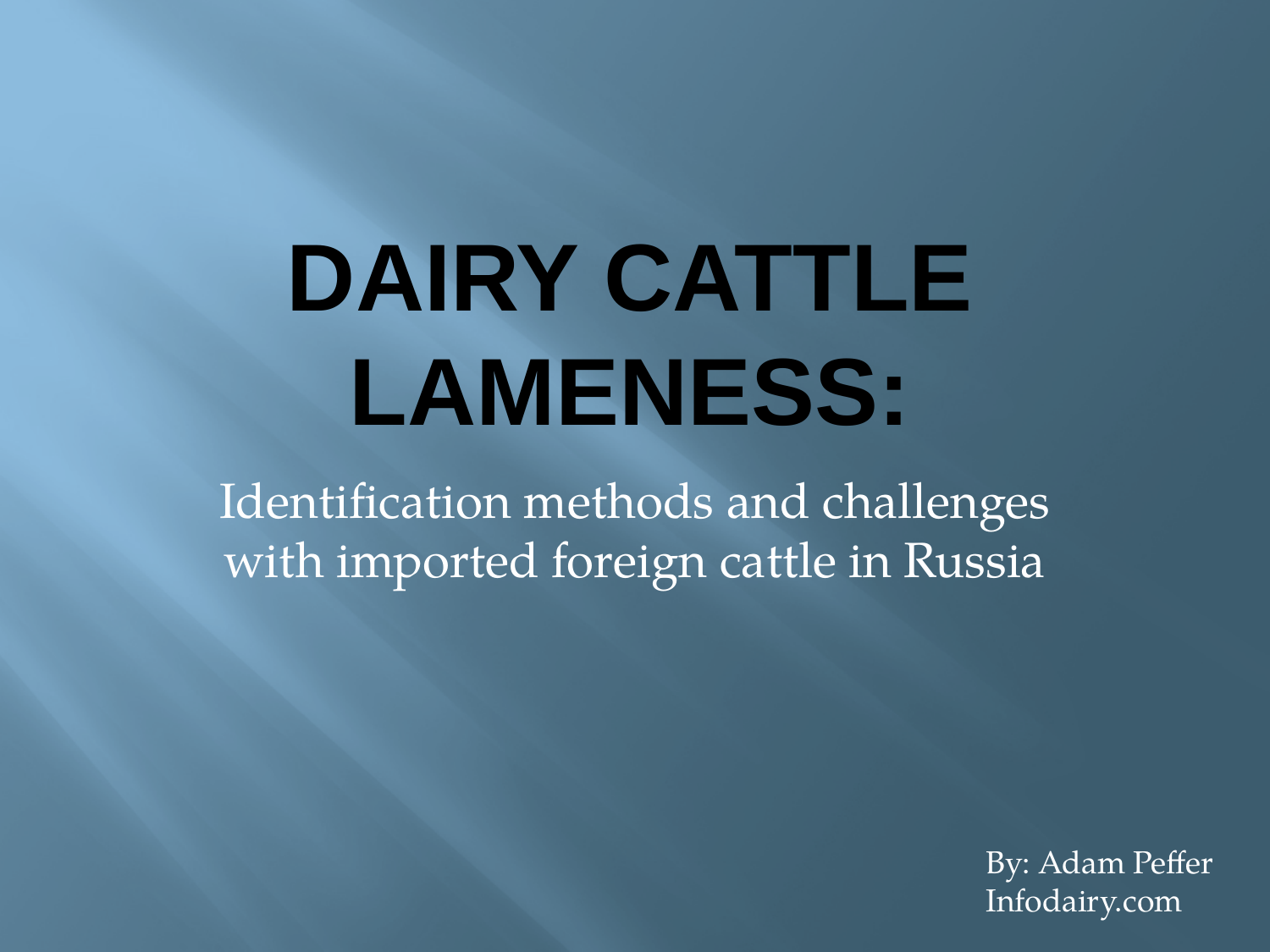

# Dairy Cattle Lameness:
Identification methods and challenges with imported foreign cattle in Russia
By: Adam Peffer
Infodairy.com